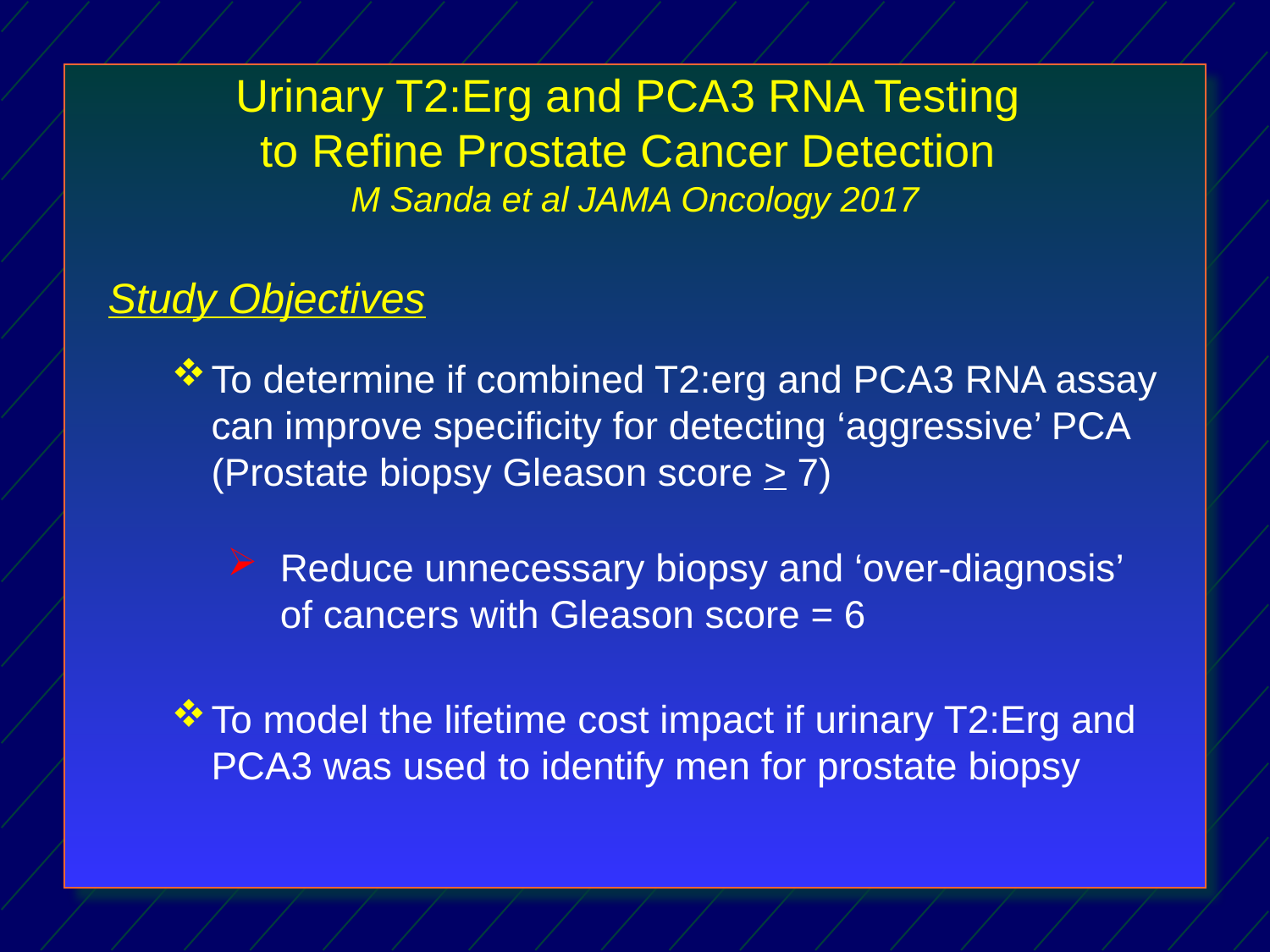

# Urinary T2:Erg and PCA3 RNA Testing to Refine Prostate Cancer Detection M Sanda et al JAMA Oncology 2017
Study Objectives

To determine if combined T2:erg and PCA3 RNA assay can improve specificity for detecting ‘aggressive’ PCA (Prostate biopsy Gleason score > 7)

Reduce unnecessary biopsy and ‘over-diagnosis’ of cancers with Gleason score = 6

To model the lifetime cost impact if urinary T2:Erg and PCA3 was used to identify men for prostate biopsy